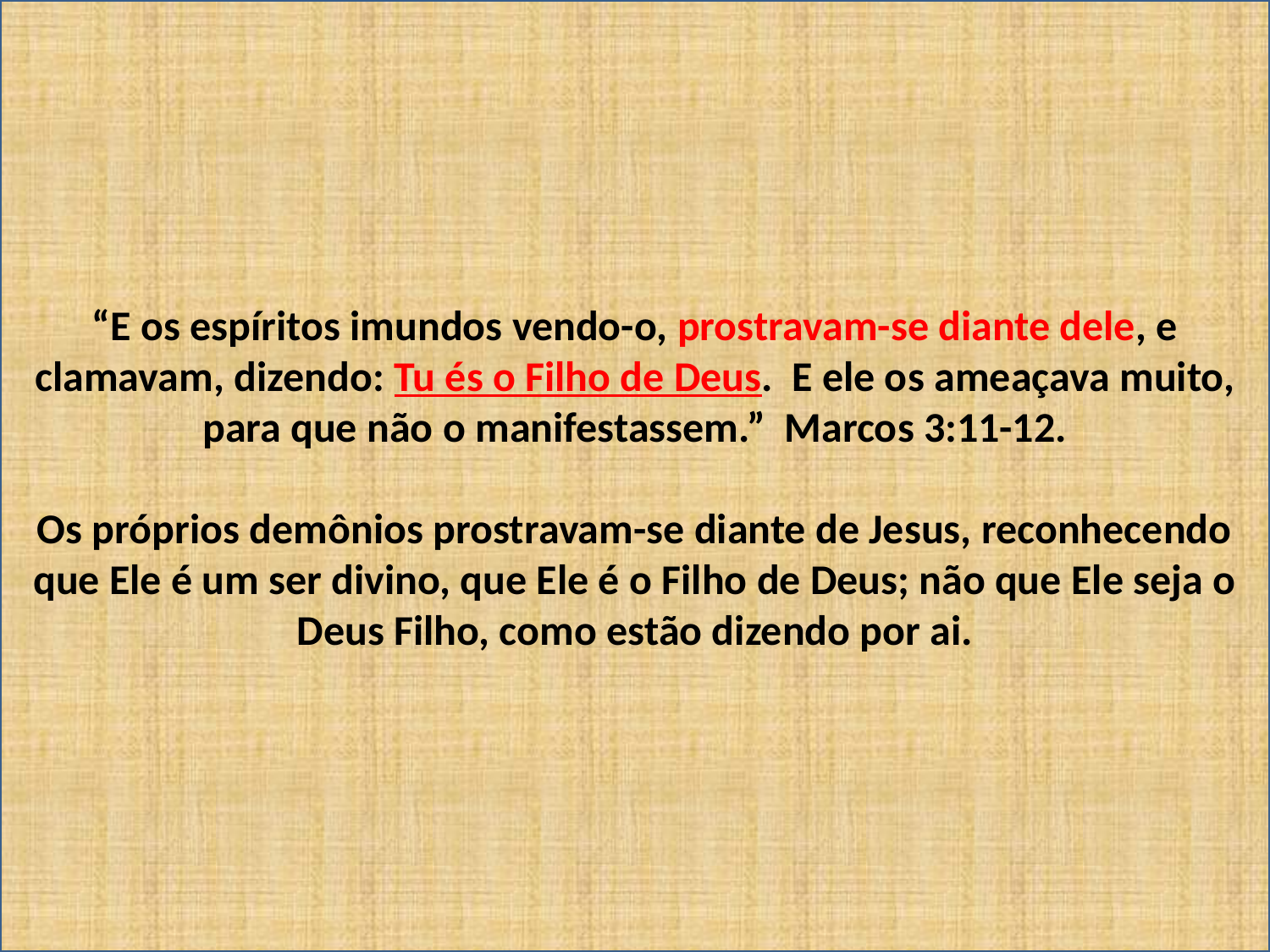

“E os espíritos imundos vendo-o, prostravam-se diante dele, e clamavam, dizendo: Tu és o Filho de Deus.  E ele os ameaçava muito, para que não o manifestassem.”  Marcos 3:11-12.

Os próprios demônios prostravam-se diante de Jesus, reconhecendo que Ele é um ser divino, que Ele é o Filho de Deus; não que Ele seja o Deus Filho, como estão dizendo por ai.